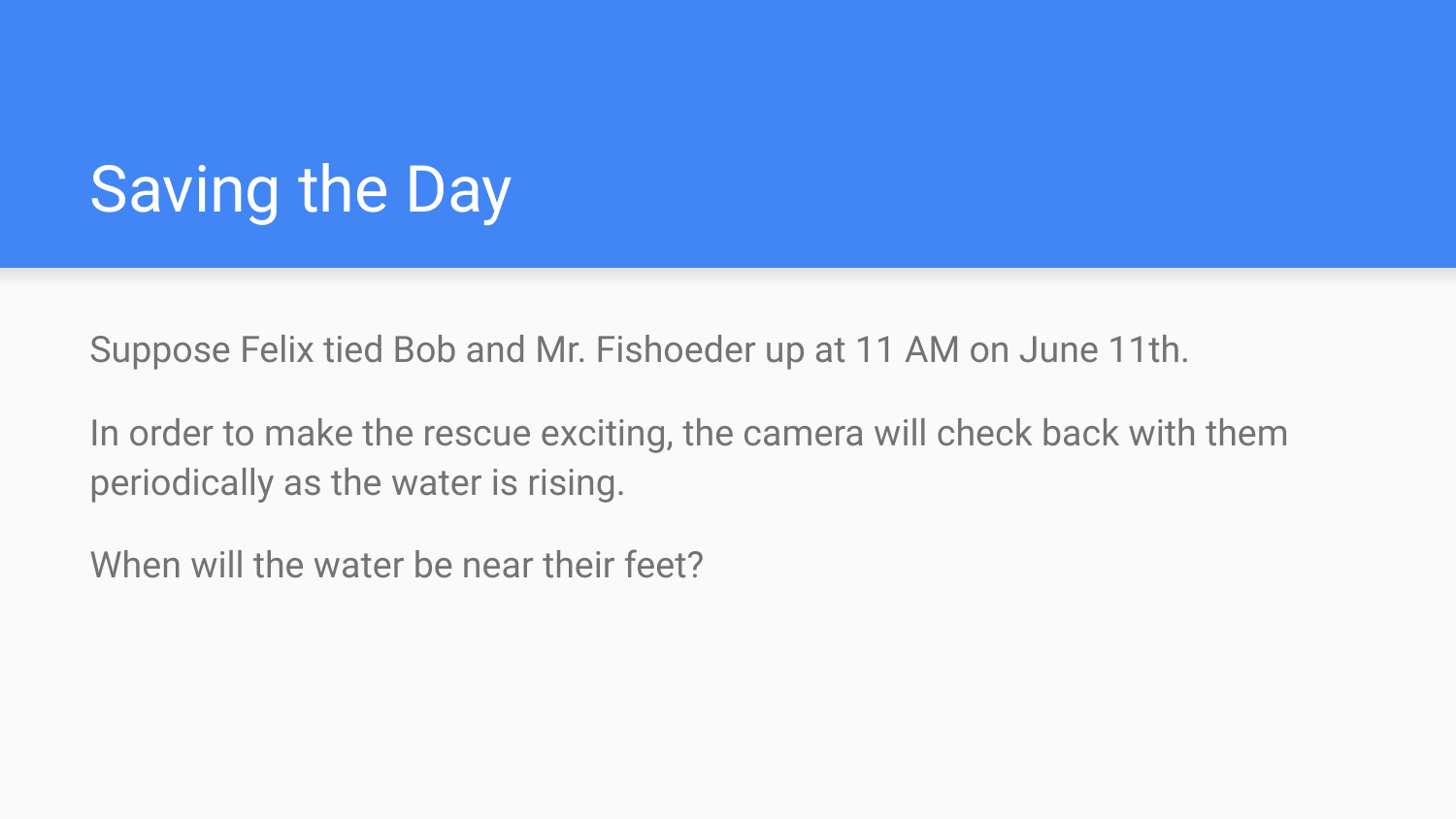

# Saving the Day
Suppose Felix tied Bob and Mr. Fishoeder up at 11 AM on June 11th.
In order to make the rescue exciting, the camera will check back with them periodically as the water is rising.
When will the water be near their feet?